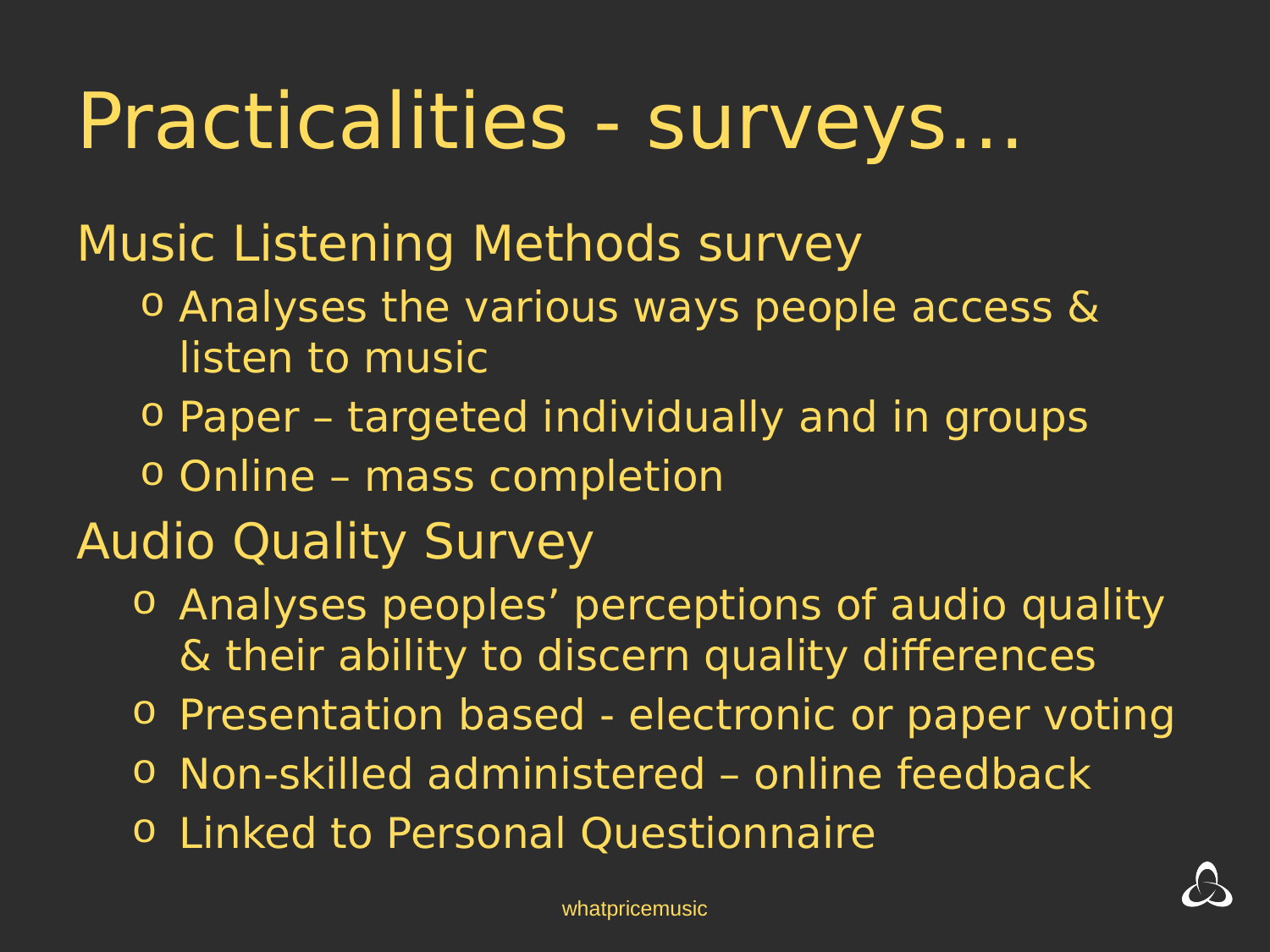

# Practicalities - surveys…
Music Listening Methods survey
Analyses the various ways people access & listen to music
Paper – targeted individually and in groups
Online – mass completion
Audio Quality Survey
Analyses peoples’ perceptions of audio quality & their ability to discern quality differences
Presentation based - electronic or paper voting
Non-skilled administered – online feedback
Linked to Personal Questionnaire
whatpricemusic